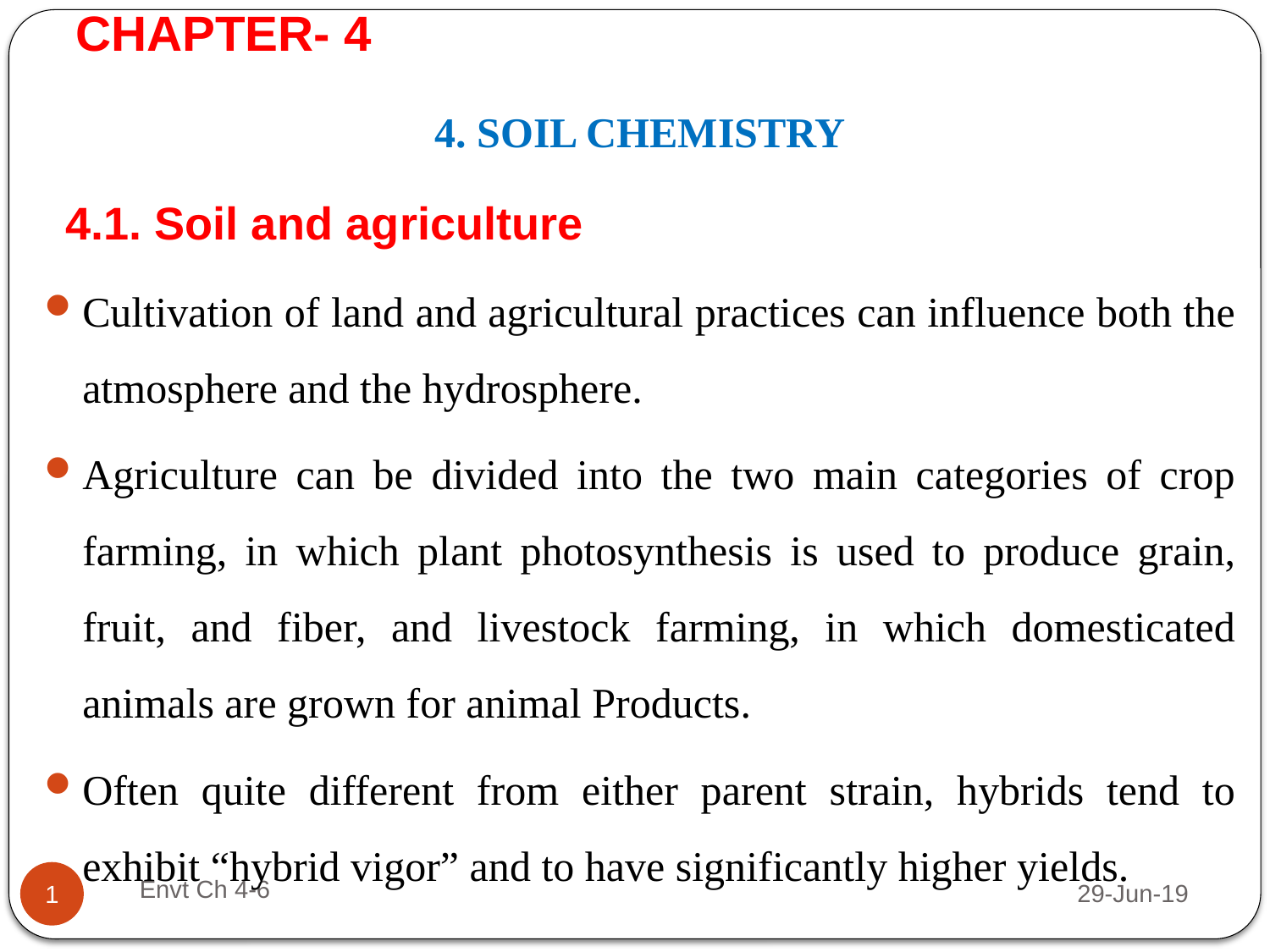

# CHAPTER- 4
4. SOIL CHEMISTRY
  4.1. Soil and agriculture
Cultivation of land and agricultural practices can influence both the atmosphere and the hydrosphere.
Agriculture can be divided into the two main categories of crop farming, in which plant photosynthesis is used to produce grain, fruit, and fiber, and livestock farming, in which domesticated animals are grown for animal Products.
Often quite different from either parent strain, hybrids tend to exhibit “hybrid vigor” and to have significantly higher yields.

Envt Ch 4-6
29-Jun-19
1